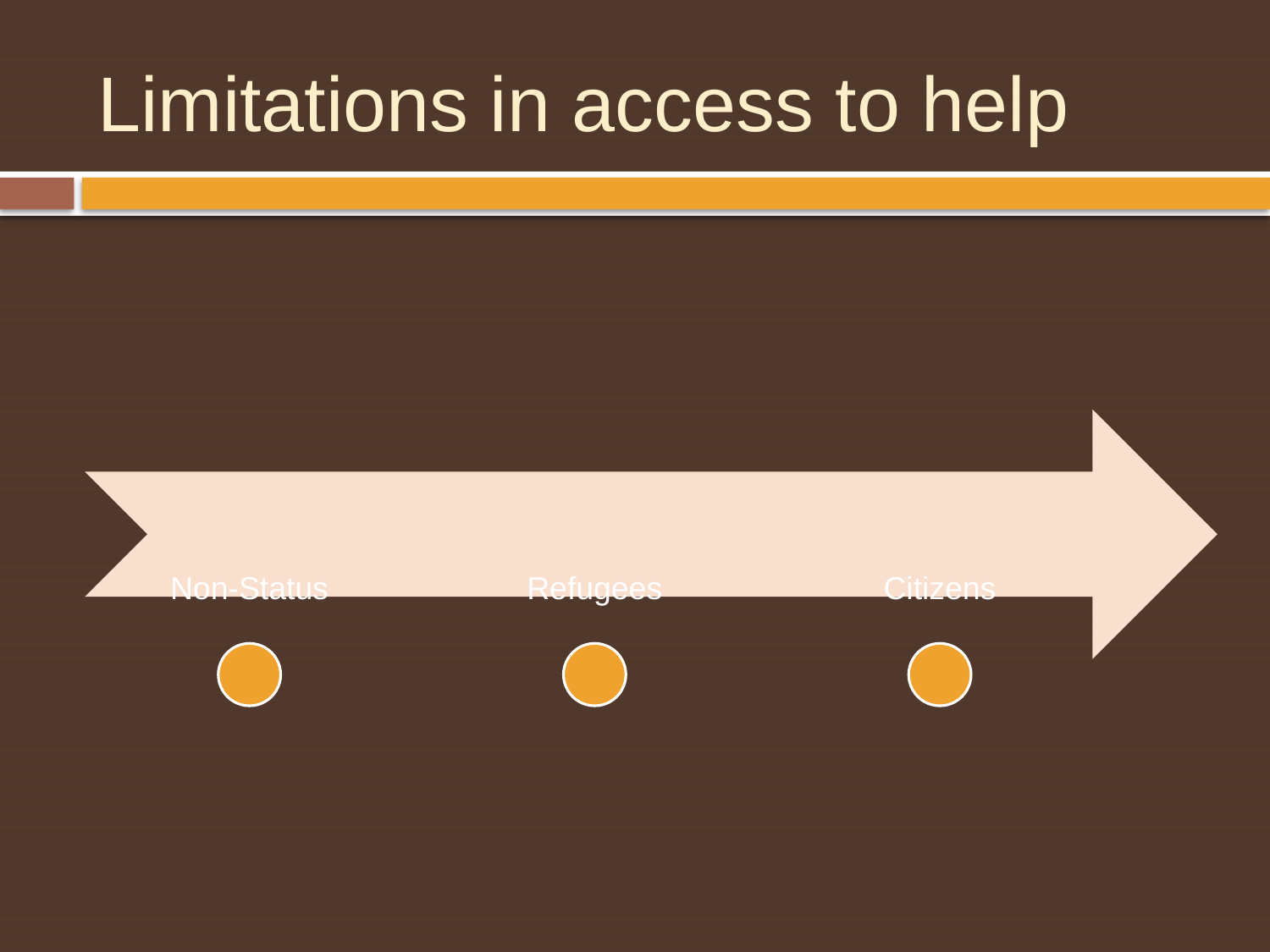

# Limitations in access to help
Non-Status
Citizens
Refugees